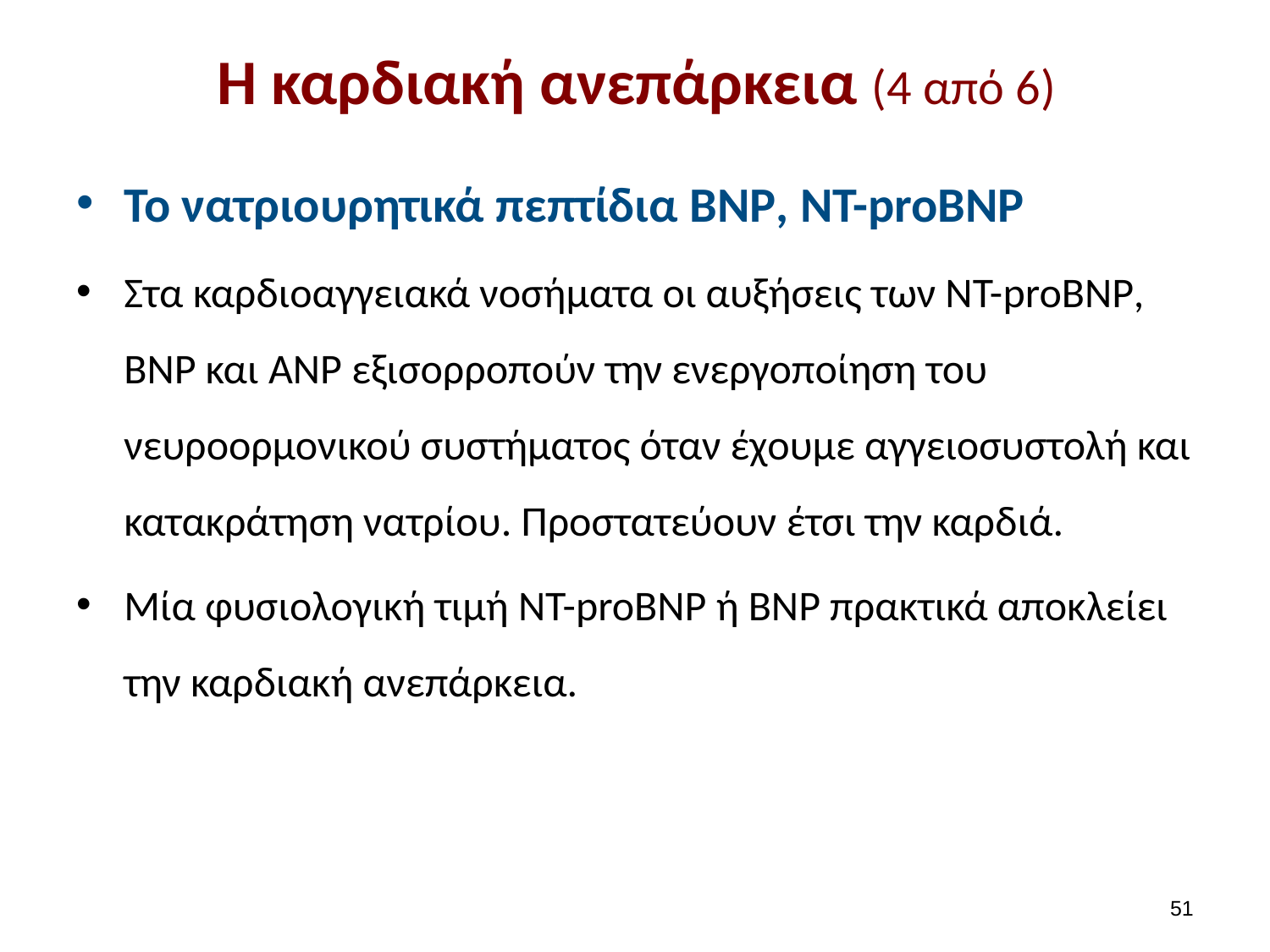

# Η καρδιακή ανεπάρκεια (4 από 6)
Το νατριουρητικά πεπτίδια BNP, ΝΤ-proBNP
Στα καρδιοαγγειακά νοσήματα οι αυξήσεις των ΝΤ-proBNP, BNP και ANP εξισορροπούν την ενεργοποίηση του νευροορμονικού συστήματος όταν έχουμε αγγειοσυστολή και κατακράτηση νατρίου. Προστατεύουν έτσι την καρδιά.
Μία φυσιολογική τιμή ΝΤ-proBNP ή BNP πρακτικά αποκλείει την καρδιακή ανεπάρκεια.

51